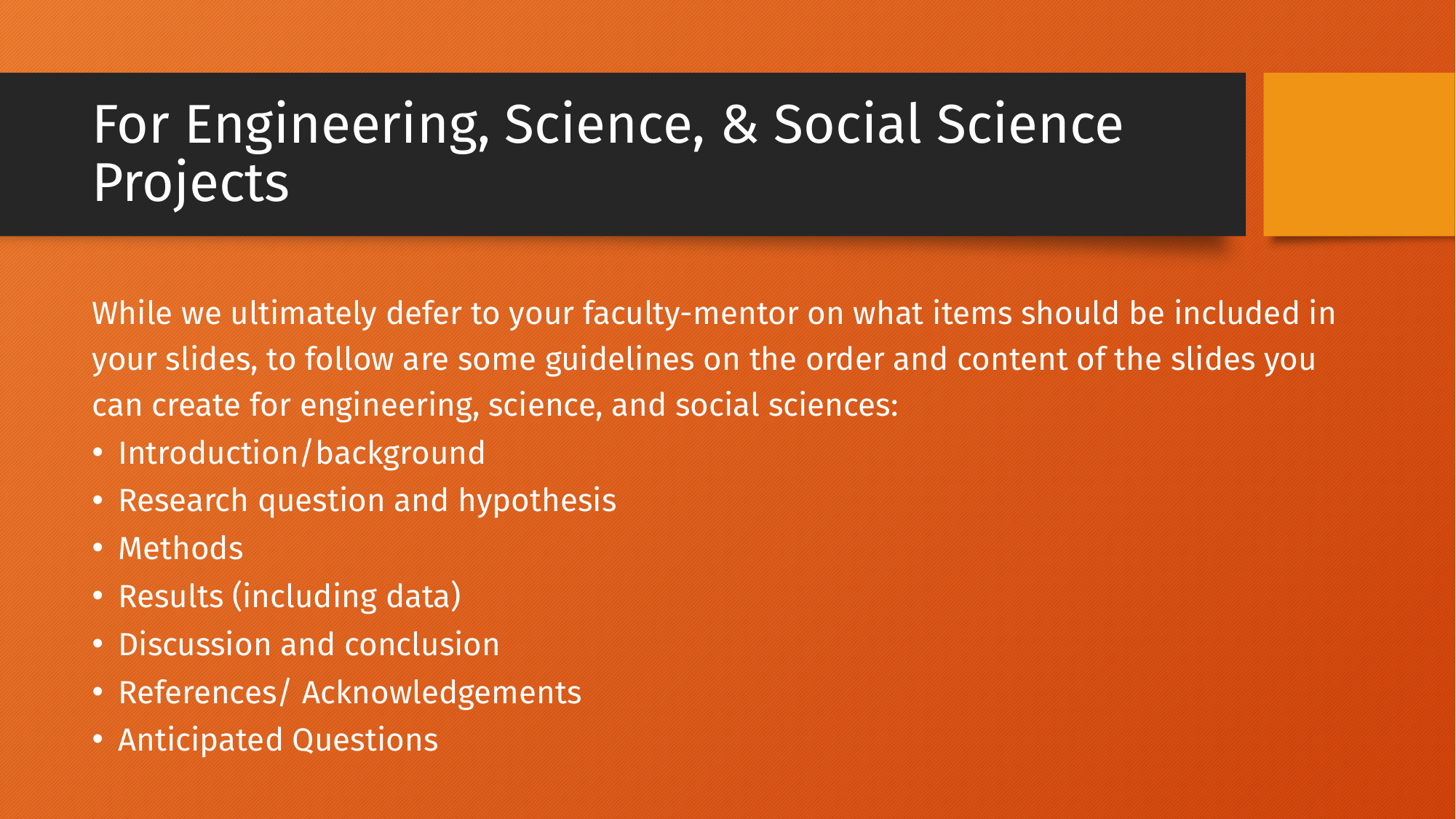

# For Engineering, Science, & Social Science Projects
While we ultimately defer to your faculty-mentor on what items should be included in your slides, to follow are some guidelines on the order and content of the slides you can create for engineering, science, and social sciences:
Introduction/background
Research question and hypothesis
Methods
Results (including data)
Discussion and conclusion
References/ Acknowledgements
Anticipated Questions